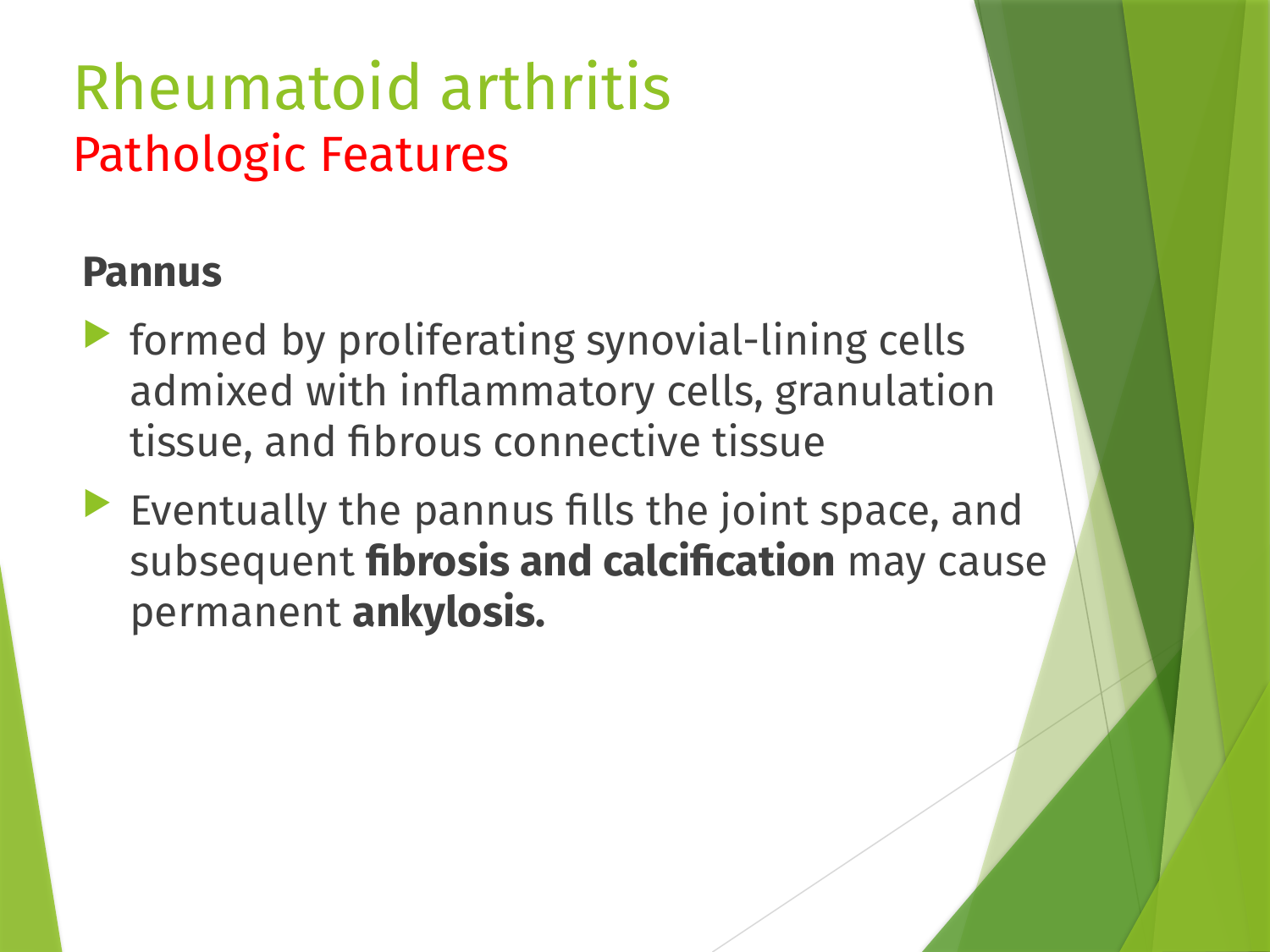

# Rheumatoid arthritis Pathologic Features
Pannus
formed by proliferating synovial-lining cells admixed with inflammatory cells, granulation tissue, and fibrous connective tissue
Eventually the pannus fills the joint space, and subsequent fibrosis and calcification may cause permanent ankylosis.